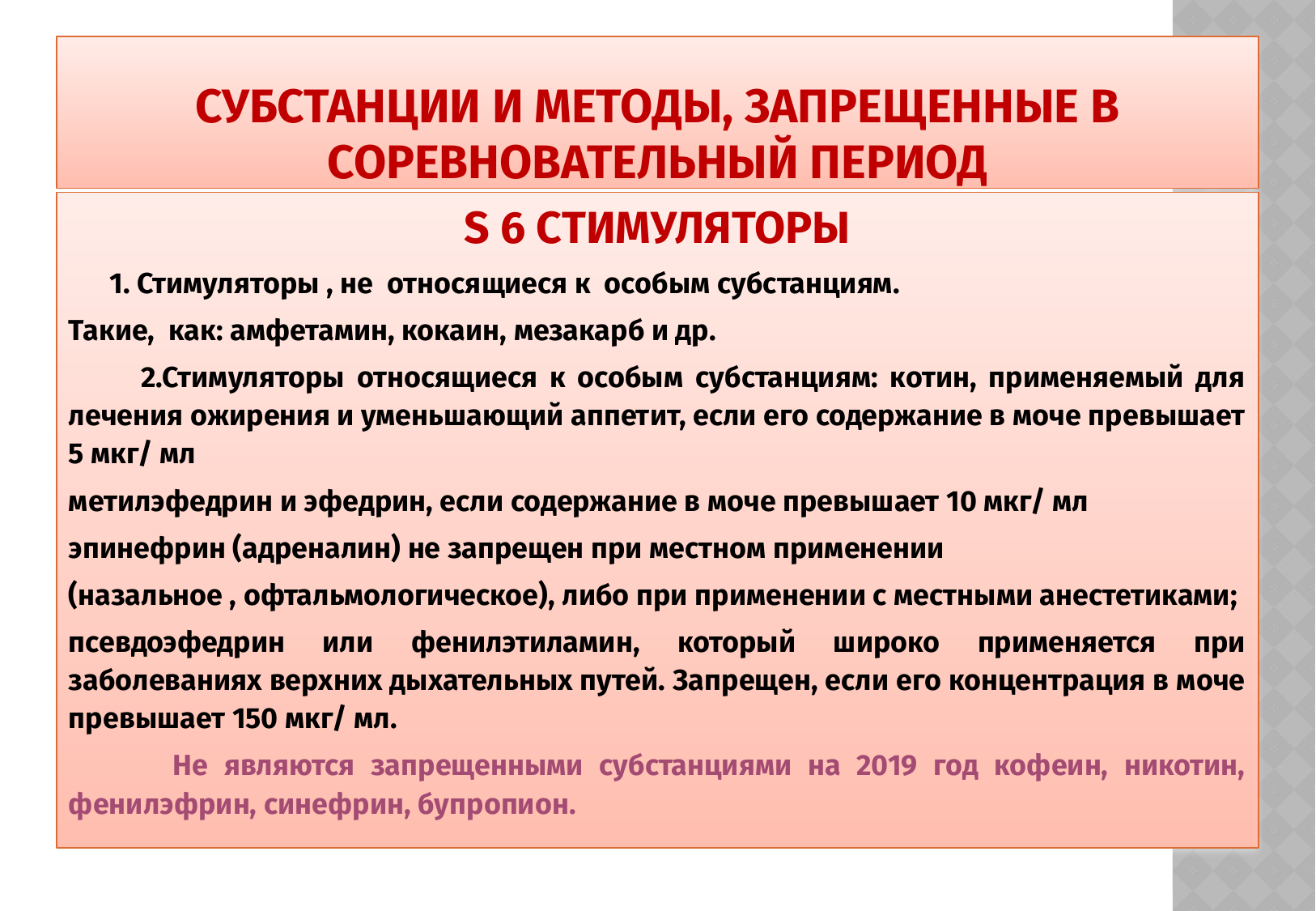

# СУБСТАНЦИИ И МЕТОДЫ, ЗАПРЕЩЕННЫЕ В СОРЕВНОВАТЕЛЬНЫЙ ПЕРИОД
S 6 СТИМУЛЯТОРЫ
       1. Стимуляторы , не  относящиеся к  особым субстанциям.
Такие,  как: амфетамин, кокаин, мезакарб и др.
      2.Стимуляторы относящиеся к особым субстанциям: котин, применяемый для лечения ожирения и уменьшающий аппетит, если его содержание в моче превышает 5 мкг/ мл
метилэфедрин и эфедрин, если содержание в моче превышает 10 мкг/ мл
эпинефрин (адреналин) не запрещен при местном применении
(назальное , офтальмологическое), либо при применении с местными анестетиками;
псевдоэфедрин или фенилэтиламин, который широко применяется при заболеваниях верхних дыхательных путей. Запрещен, если его концентрация в моче превышает 150 мкг/ мл.
	Не являются запрещенными субстанциями на 2019 год кофеин, никотин, фенилэфрин, синефрин, бупропион.